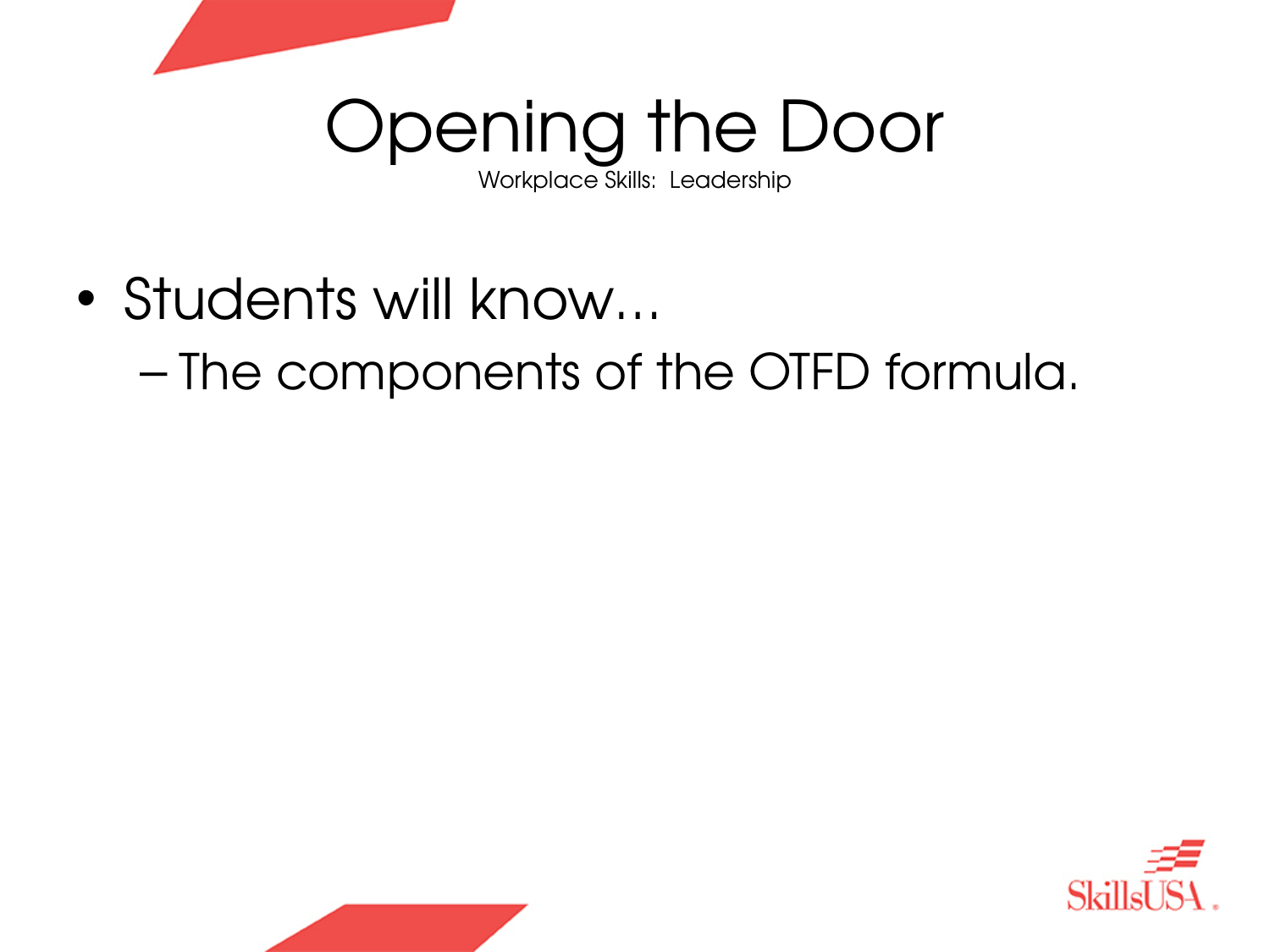

# Opening the Door Workplace Skills:  Leadership
Students will know…
The components of the OTFD formula.